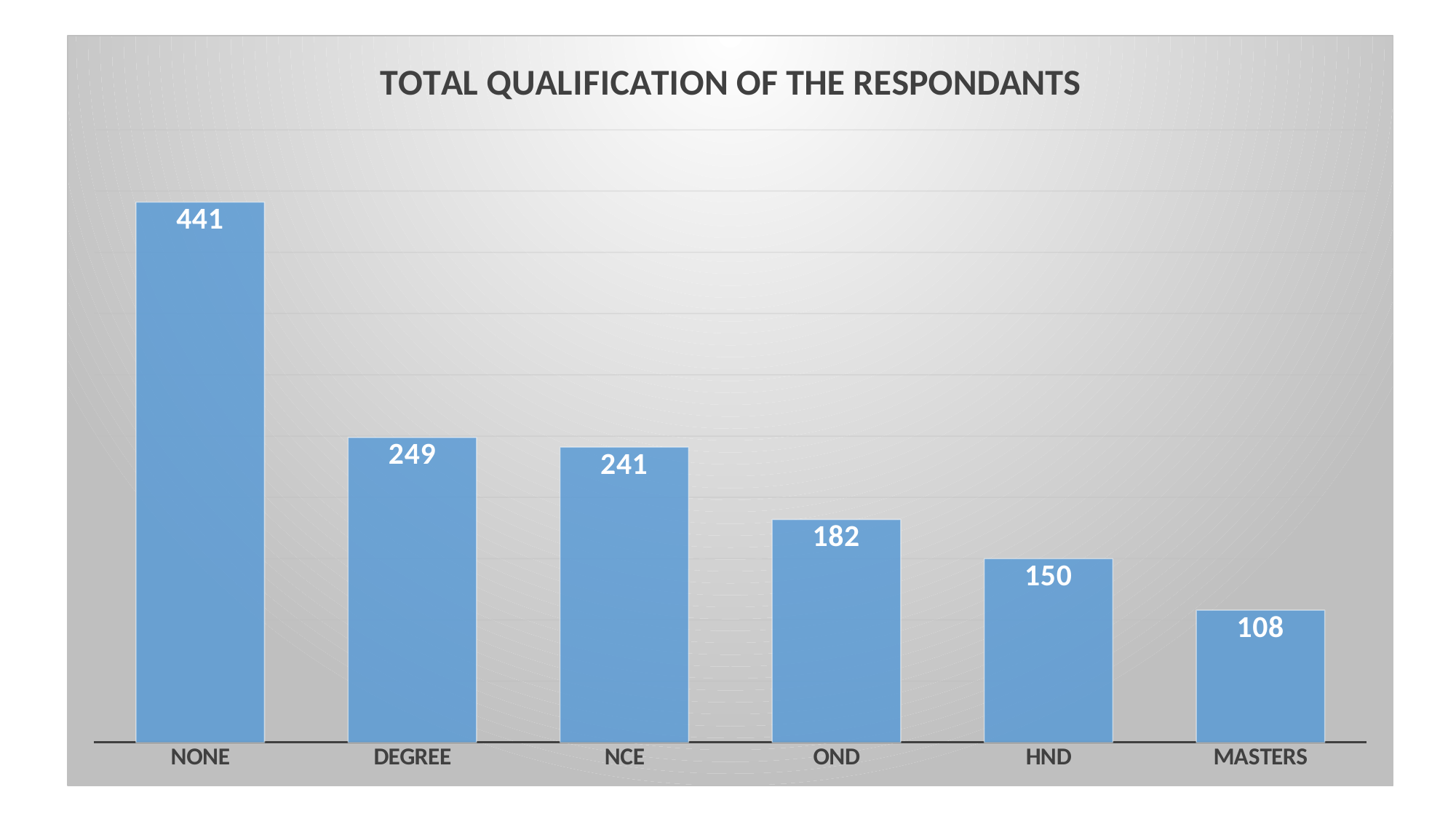

### Chart: TOTAL QUALIFICATION OF THE RESPONDANTS

| Category | TOTAL |
|---|---|
| NONE | 441.0 |
| DEGREE | 249.0 |
| NCE | 241.0 |
| OND | 182.0 |
| HND | 150.0 |
| MASTERS | 108.0 |